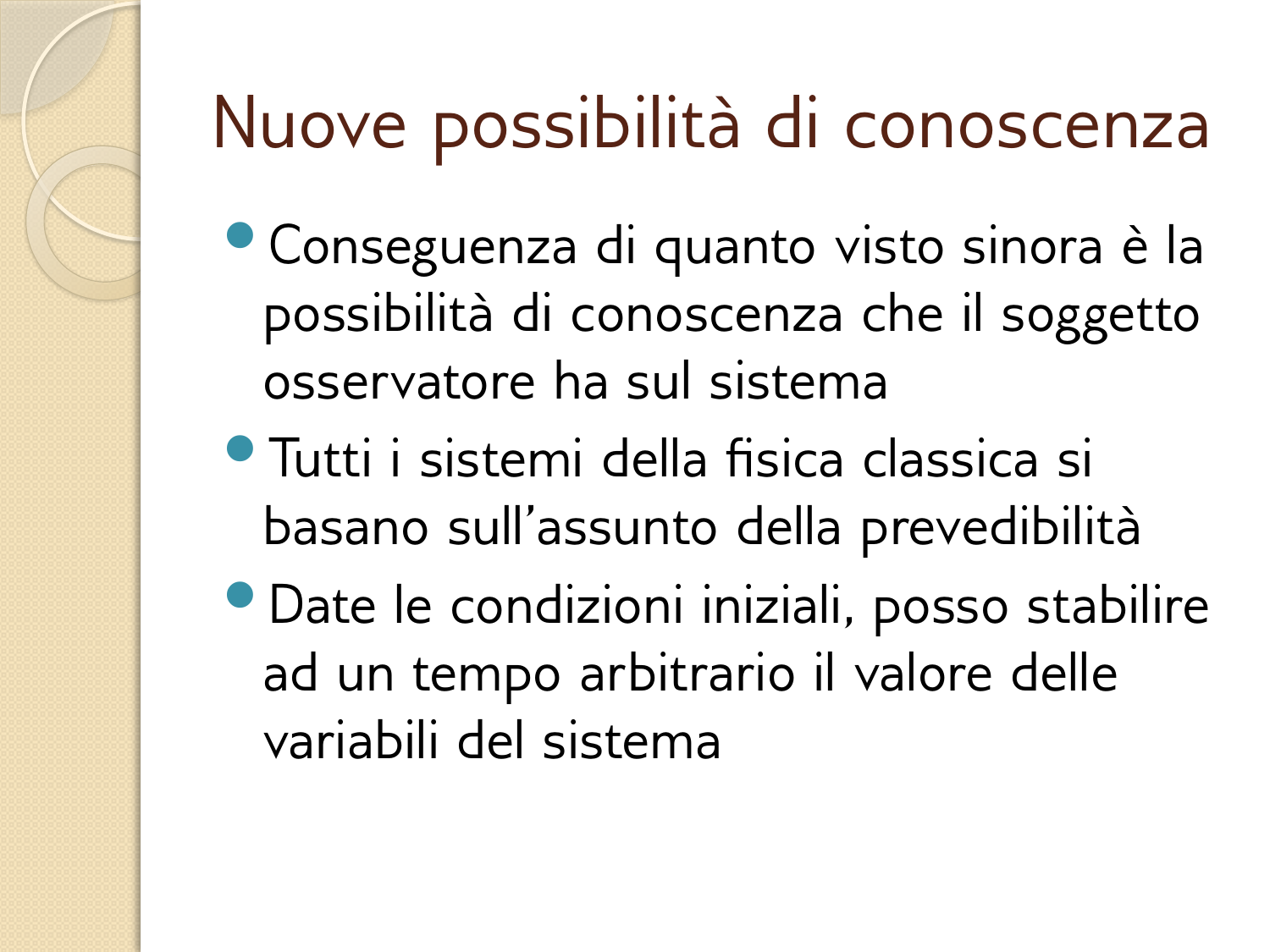

# Nuove possibilità di conoscenza
Conseguenza di quanto visto sinora è la possibilità di conoscenza che il soggetto osservatore ha sul sistema
Tutti i sistemi della fisica classica si basano sull’assunto della prevedibilità
Date le condizioni iniziali, posso stabilire ad un tempo arbitrario il valore delle variabili del sistema